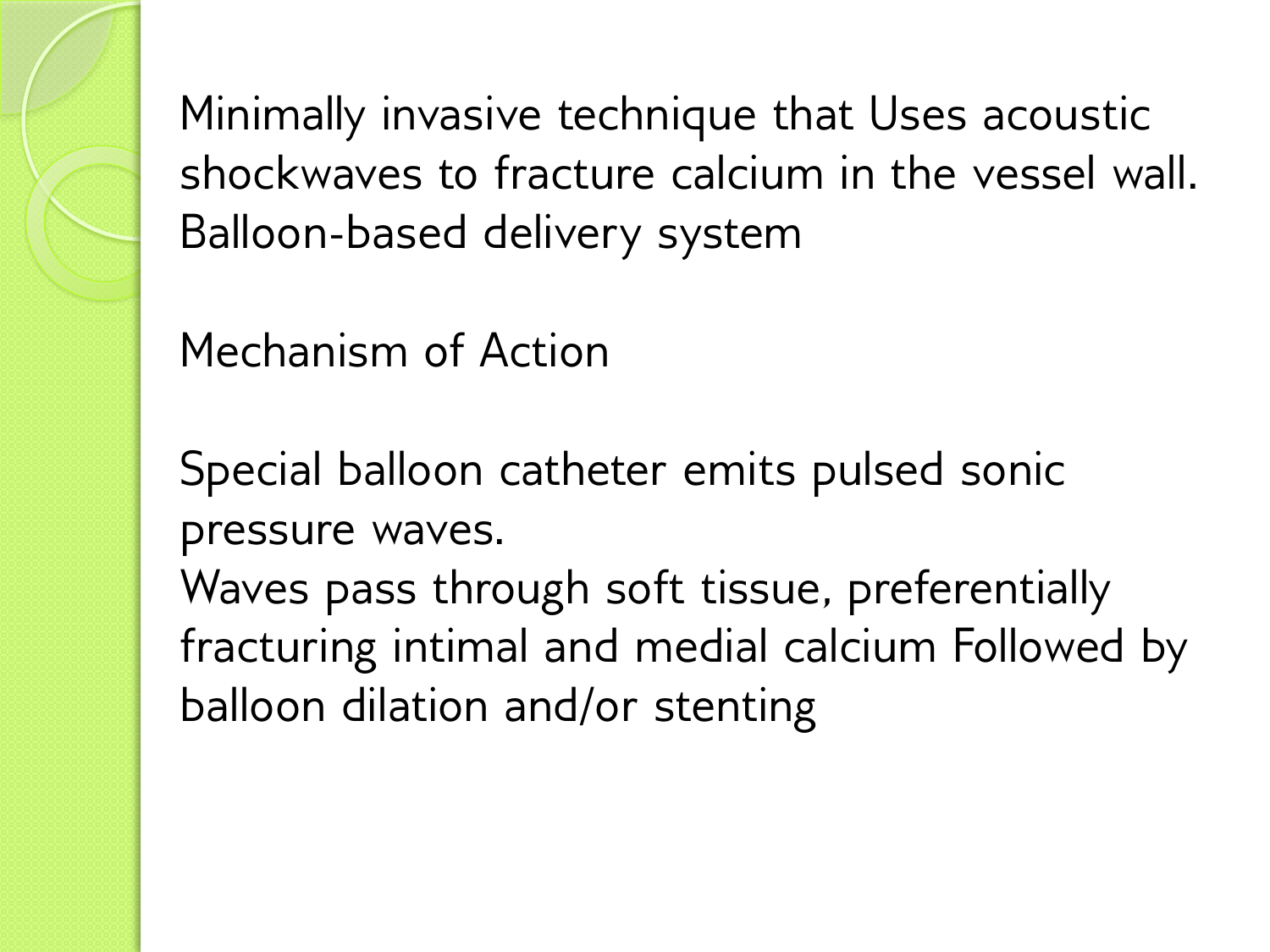

Minimally invasive technique that Uses acoustic shockwaves to fracture calcium in the vessel wall. Balloon-based delivery system

Mechanism of Action

Special balloon catheter emits pulsed sonic pressure waves.
Waves pass through soft tissue, preferentially fracturing intimal and medial calcium Followed by balloon dilation and/or stenting